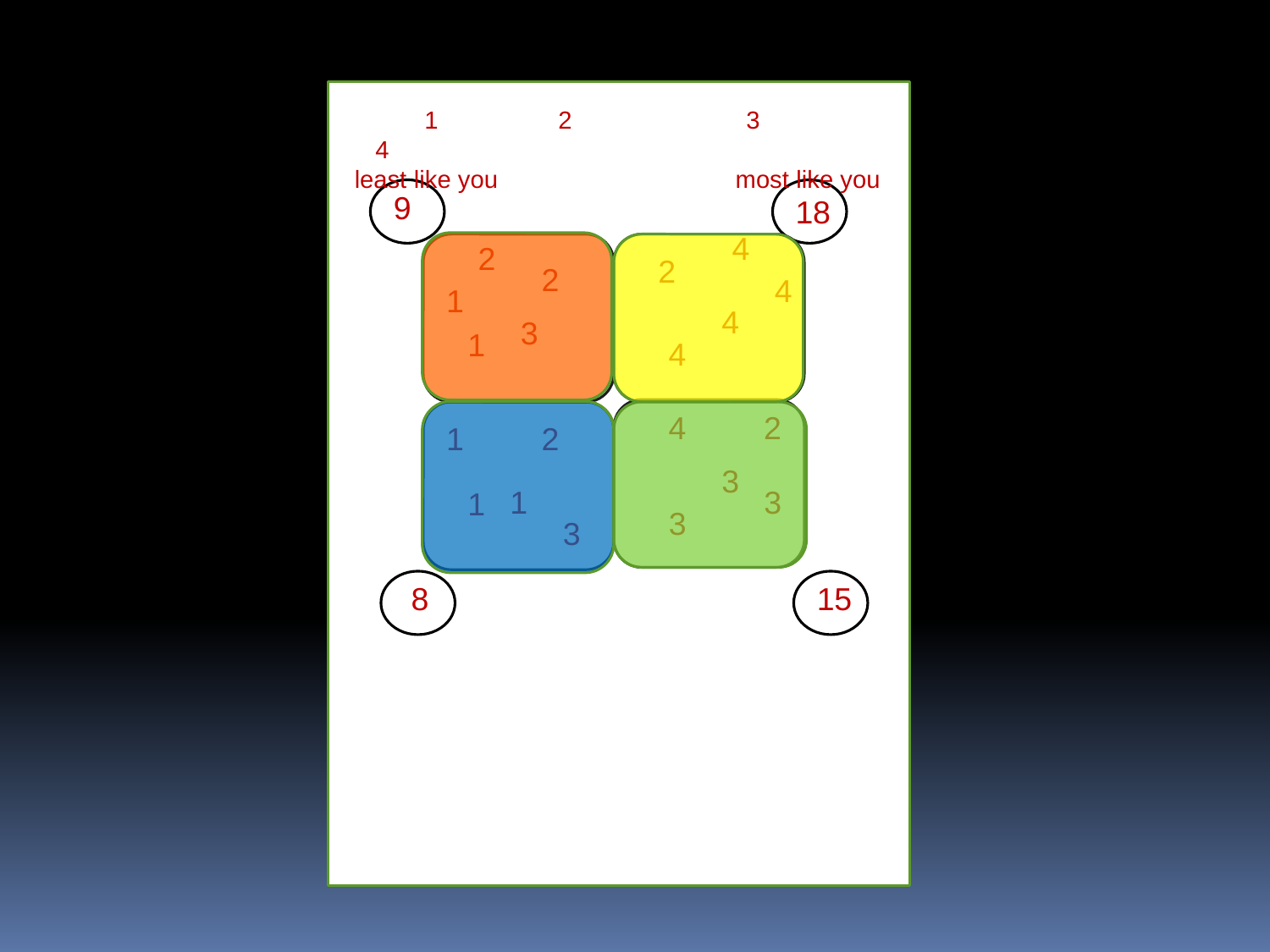

1 	             2                         3                         4
  least like you 		  most like you

9
18
4

2

2
2
4
1
4
3
1
4

4
2
1
2
3
1
3
1
3
3

  8
15